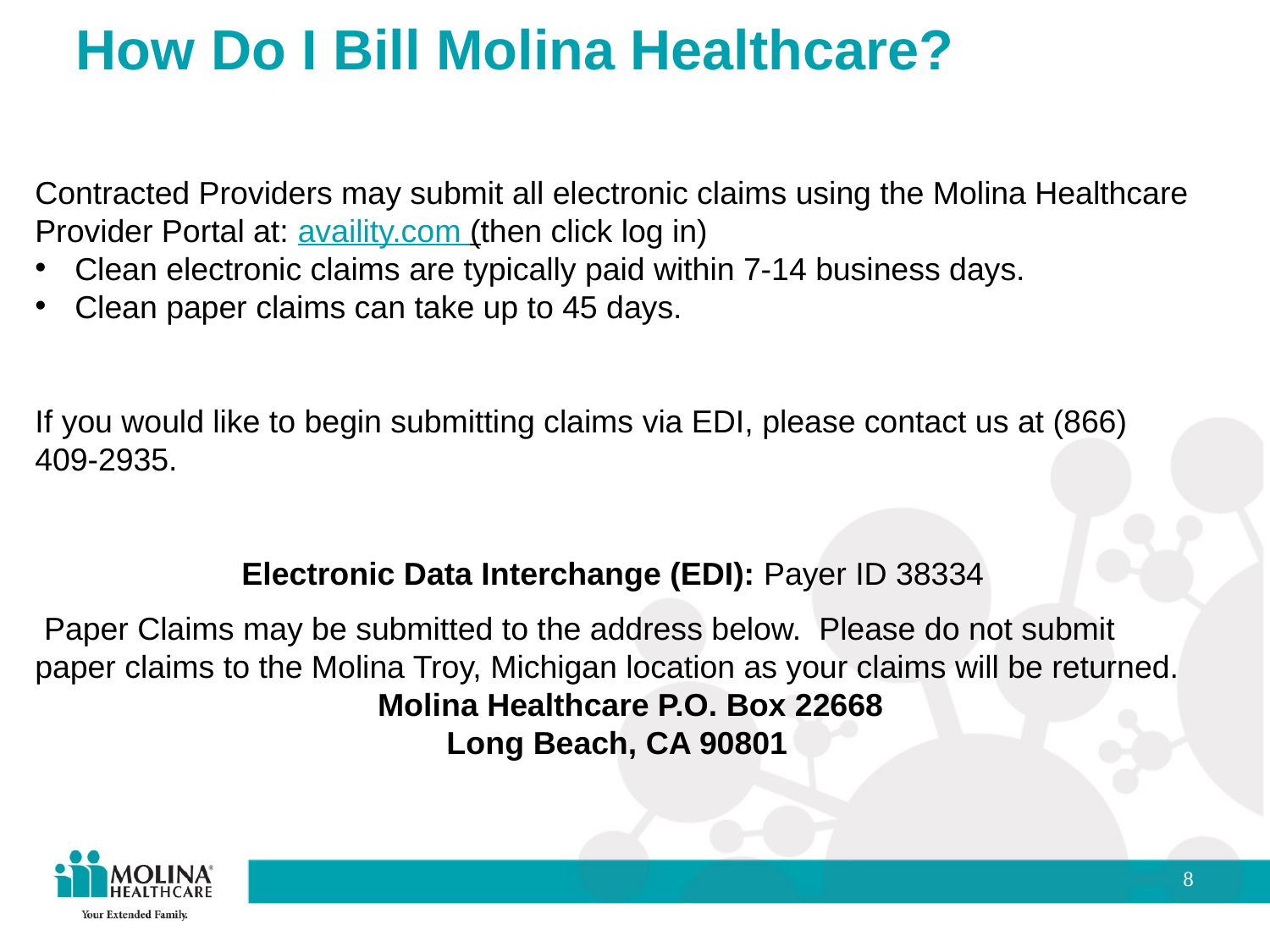

How Do I Bill Molina Healthcare?
Contracted Providers may submit all electronic claims using the Molina Healthcare Provider Portal at: availity.com (then click log in)
Clean electronic claims are typically paid within 7-14 business days.
Clean paper claims can take up to 45 days.

If you would like to begin submitting claims via EDI, please contact us at (866) 409-2935.

Electronic Data Interchange (EDI): Payer ID 38334

 Paper Claims may be submitted to the address below.  Please do not submit paper claims to the Molina Troy, Michigan location as your claims will be returned.
   Molina Healthcare P.O. Box 22668
Long Beach, CA 90801

8